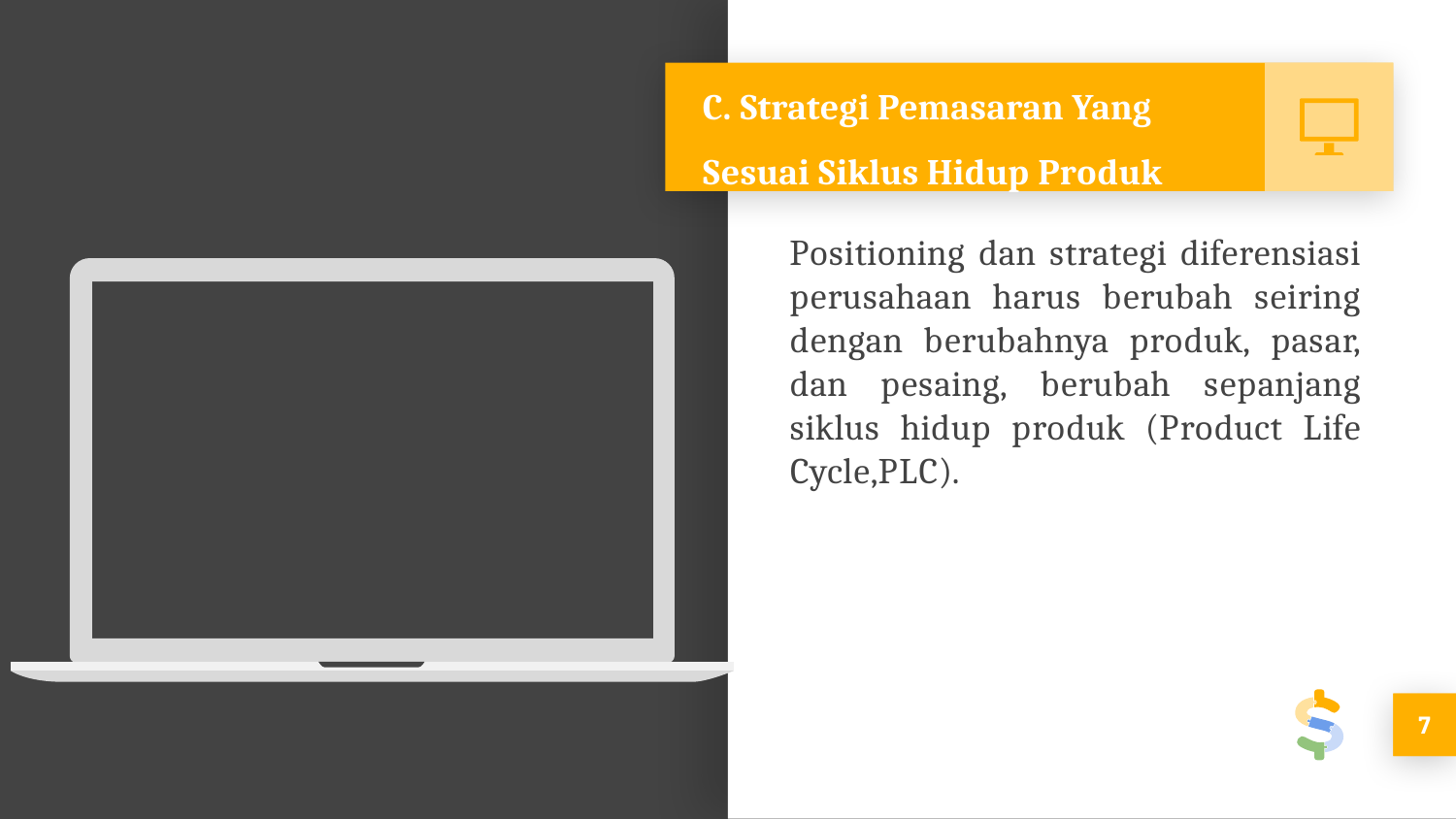

# C. Strategi Pemasaran Yang Sesuai Siklus Hidup Produk

Positioning dan strategi diferensiasi perusahaan harus berubah seiring dengan berubahnya produk, pasar, dan pesaing, berubah sepanjang siklus hidup produk (Product Life Cycle,PLC).

7